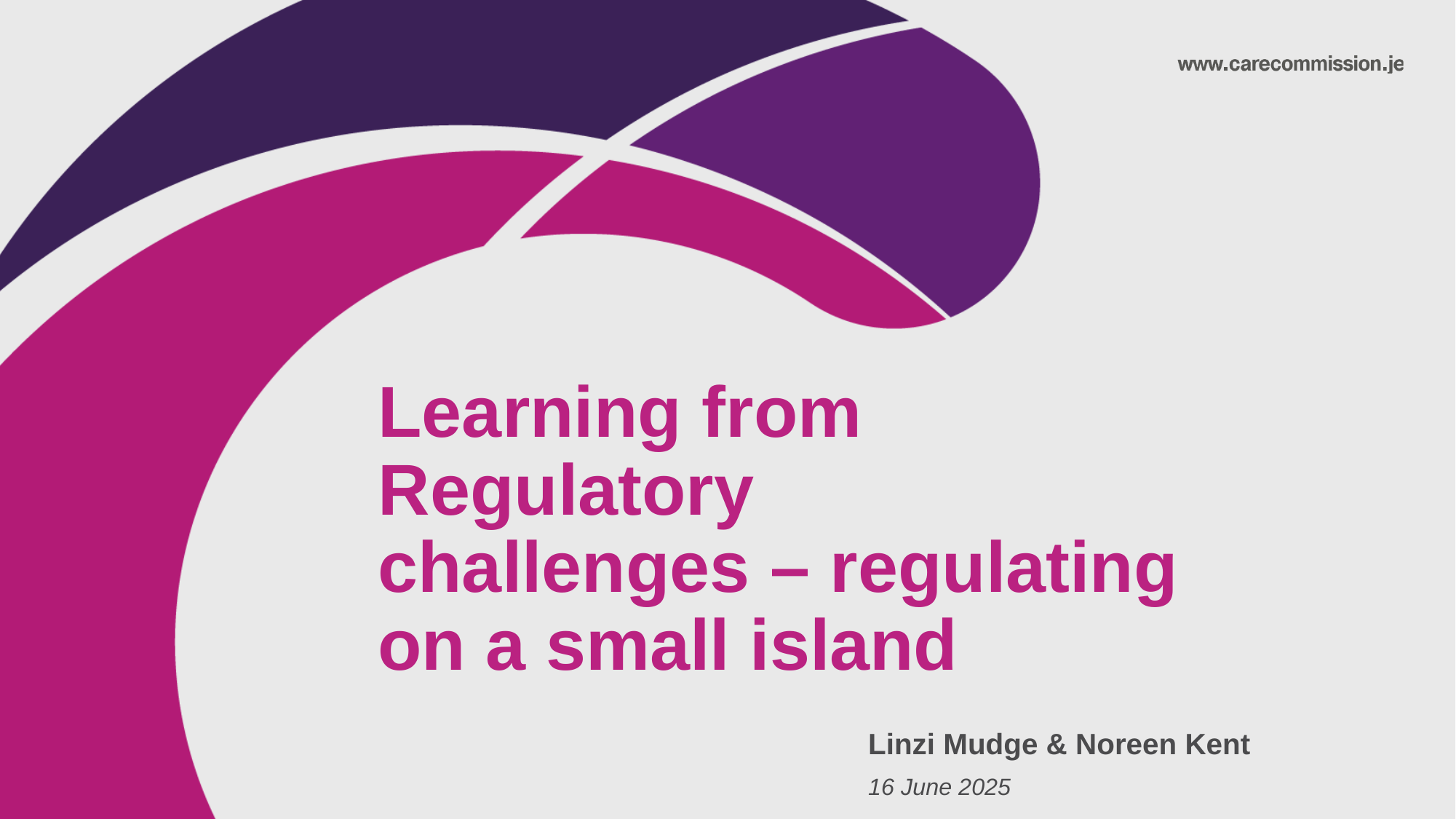

# Learning from Regulatory challenges – regulating on a small island
Linzi Mudge & Noreen Kent
16 June 2025